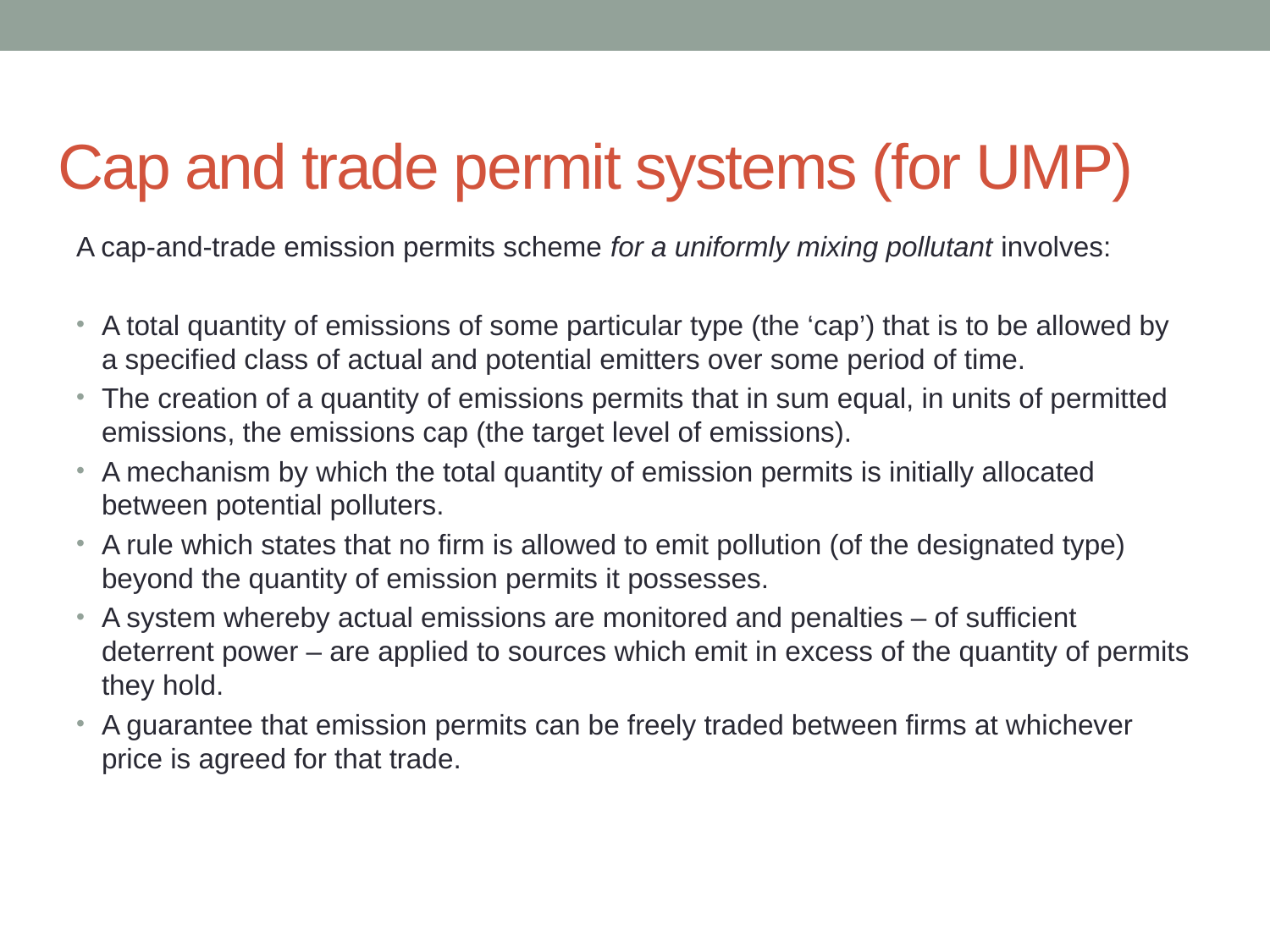

# Cap and trade permit systems (for UMP)
A cap-and-trade emission permits scheme for a uniformly mixing pollutant involves:

A total quantity of emissions of some particular type (the ‘cap’) that is to be allowed by a specified class of actual and potential emitters over some period of time.
The creation of a quantity of emissions permits that in sum equal, in units of permitted emissions, the emissions cap (the target level of emissions).
A mechanism by which the total quantity of emission permits is initially allocated between potential polluters.
A rule which states that no firm is allowed to emit pollution (of the designated type) beyond the quantity of emission permits it possesses.
A system whereby actual emissions are monitored and penalties – of sufficient deterrent power – are applied to sources which emit in excess of the quantity of permits they hold.
A guarantee that emission permits can be freely traded between firms at whichever price is agreed for that trade.